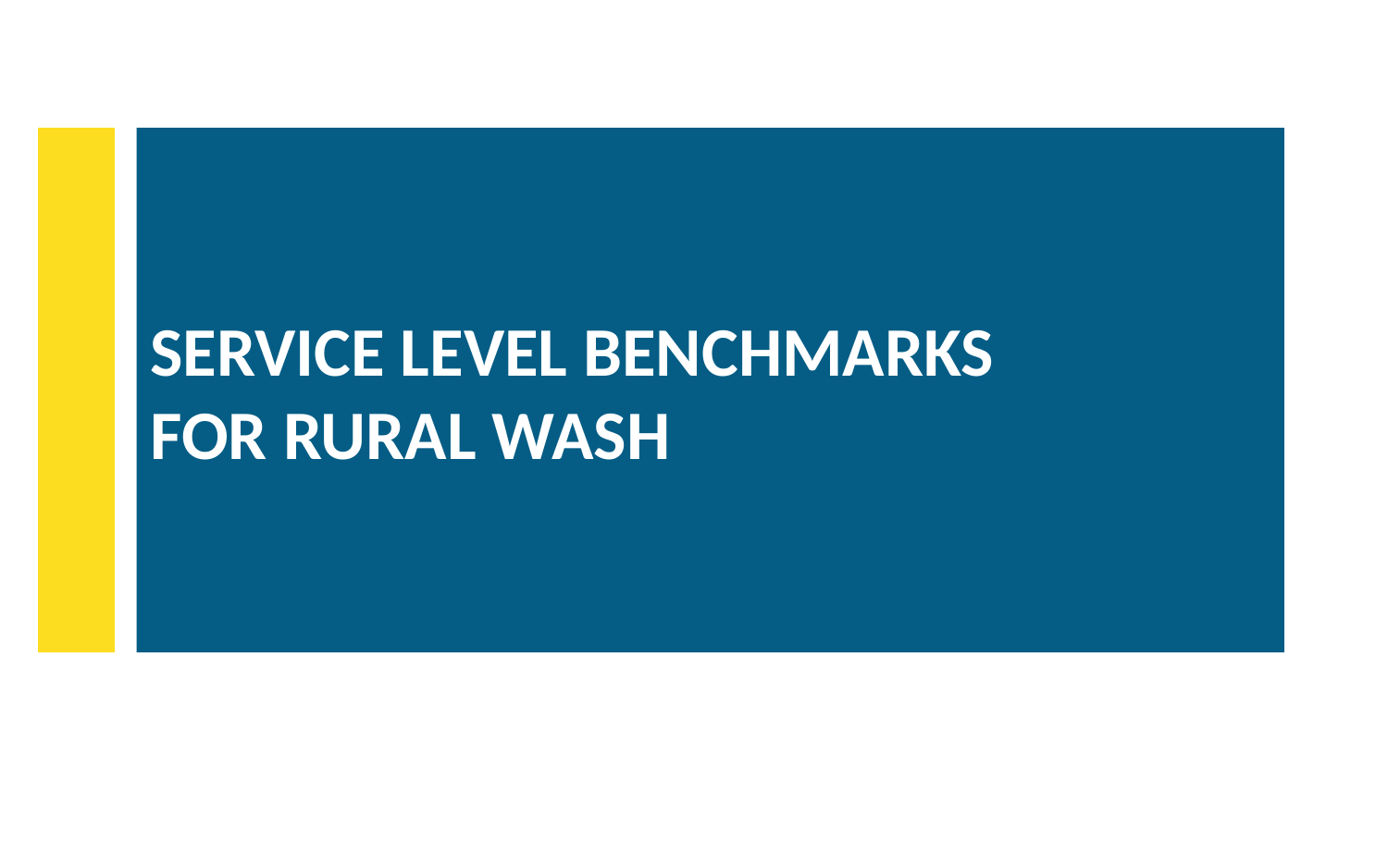

# SERVICE LEVEL BENCHMARKS FOR RURAL WASH